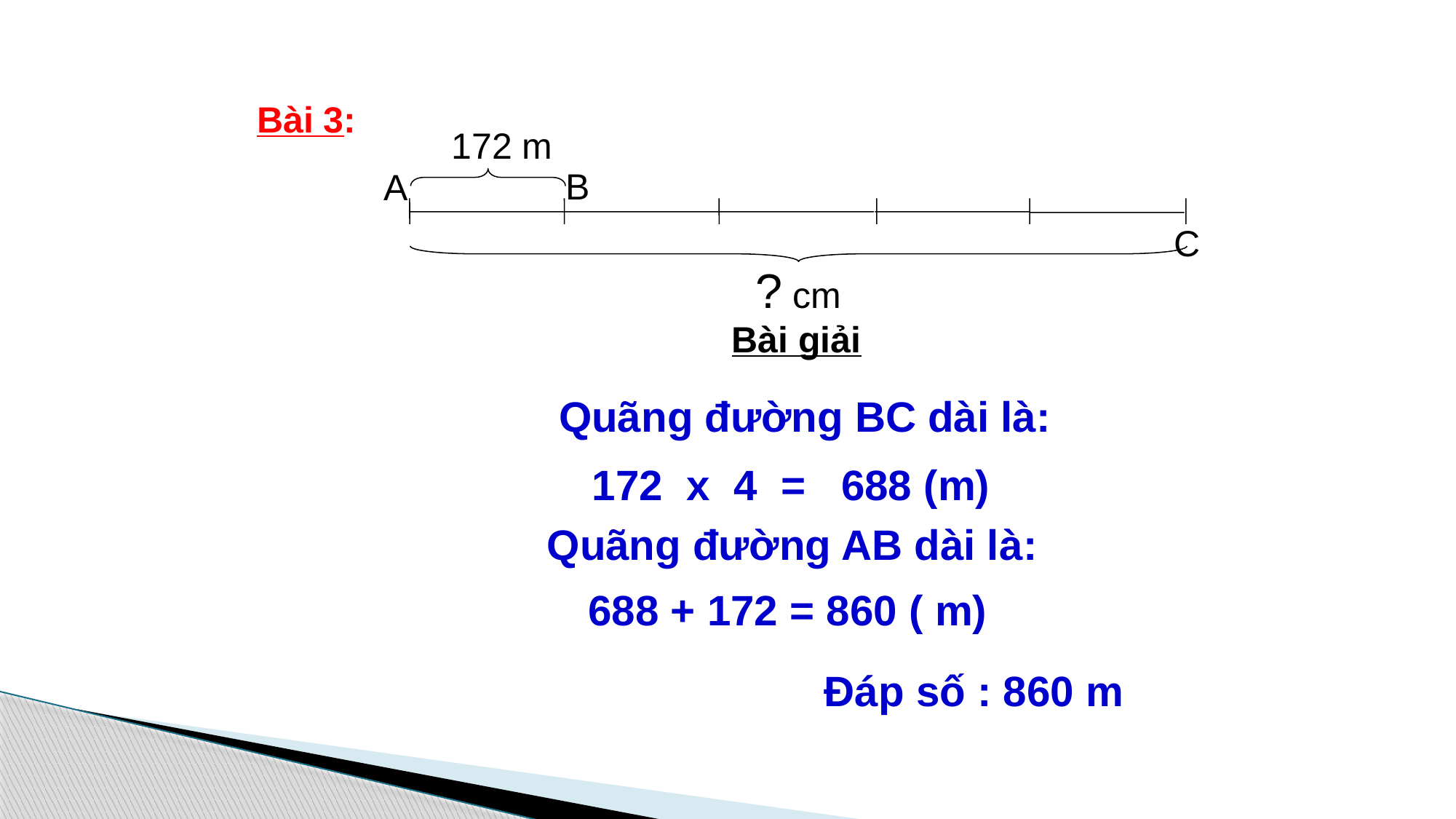

Bài 3:

172 m
B
A

C
? cm
Bài giải

Quãng đường BC dài là:

172  x  4  =   688 (m)
Quãng đường AB dài là:

688 + 172 = 860 ( m)
Đáp số : 860 m